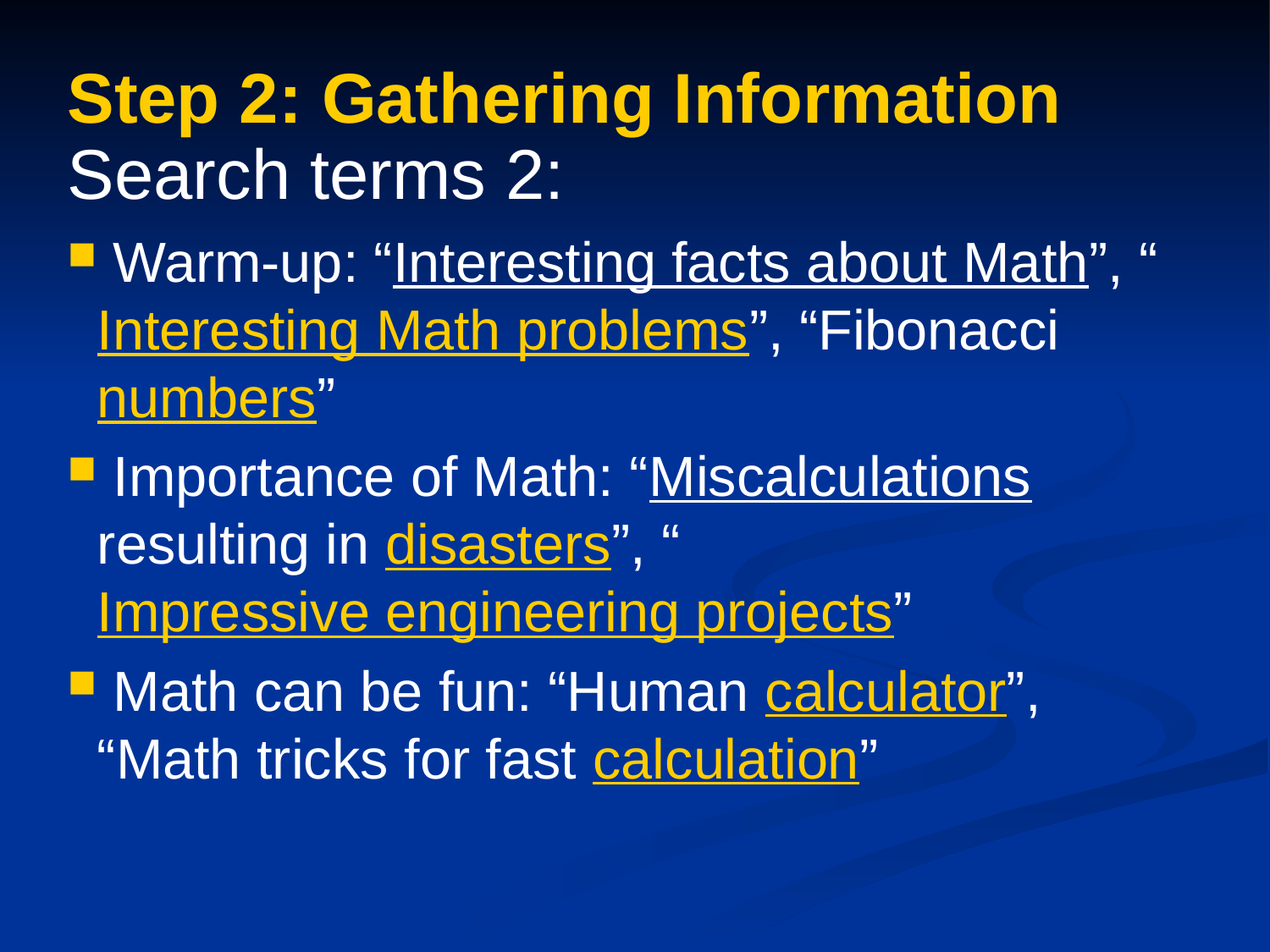

Step 2: Gathering Information
Search terms 2:
 Warm-up: “Interesting facts about Math”, “Interesting Math problems”, “Fibonacci numbers”
 Importance of Math: “Miscalculations resulting in disasters”, “Impressive engineering projects”
 Math can be fun: “Human calculator”, “Math tricks for fast calculation”